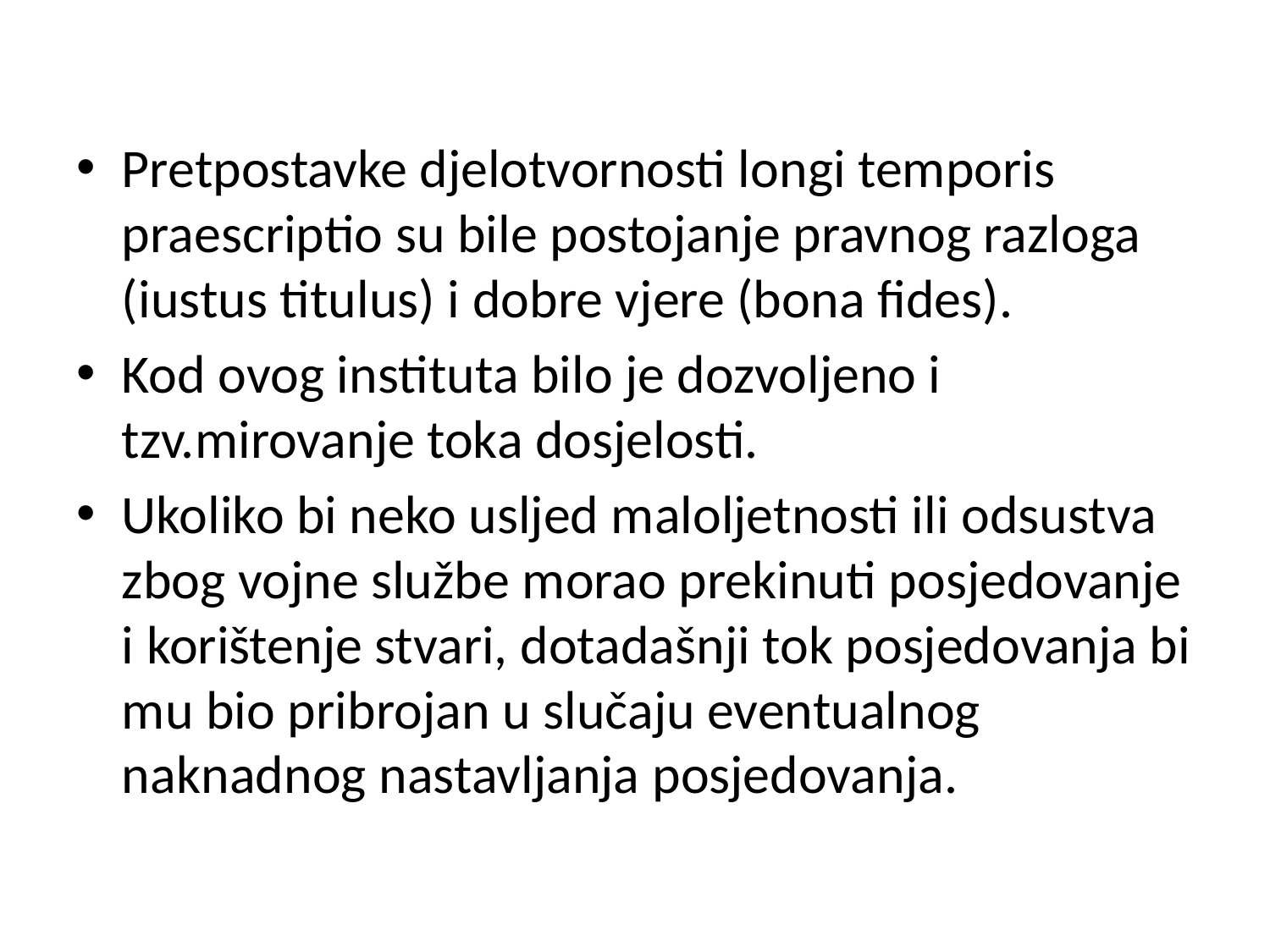

Pretpostavke djelotvornosti longi temporis praescriptio su bile postojanje pravnog razloga (iustus titulus) i dobre vjere (bona fides).
Kod ovog instituta bilo je dozvoljeno i tzv.mirovanje toka dosjelosti.
Ukoliko bi neko usljed maloljetnosti ili odsustva zbog vojne službe morao prekinuti posjedovanje i korištenje stvari, dotadašnji tok posjedovanja bi mu bio pribrojan u slučaju eventualnog naknadnog nastavljanja posjedovanja.